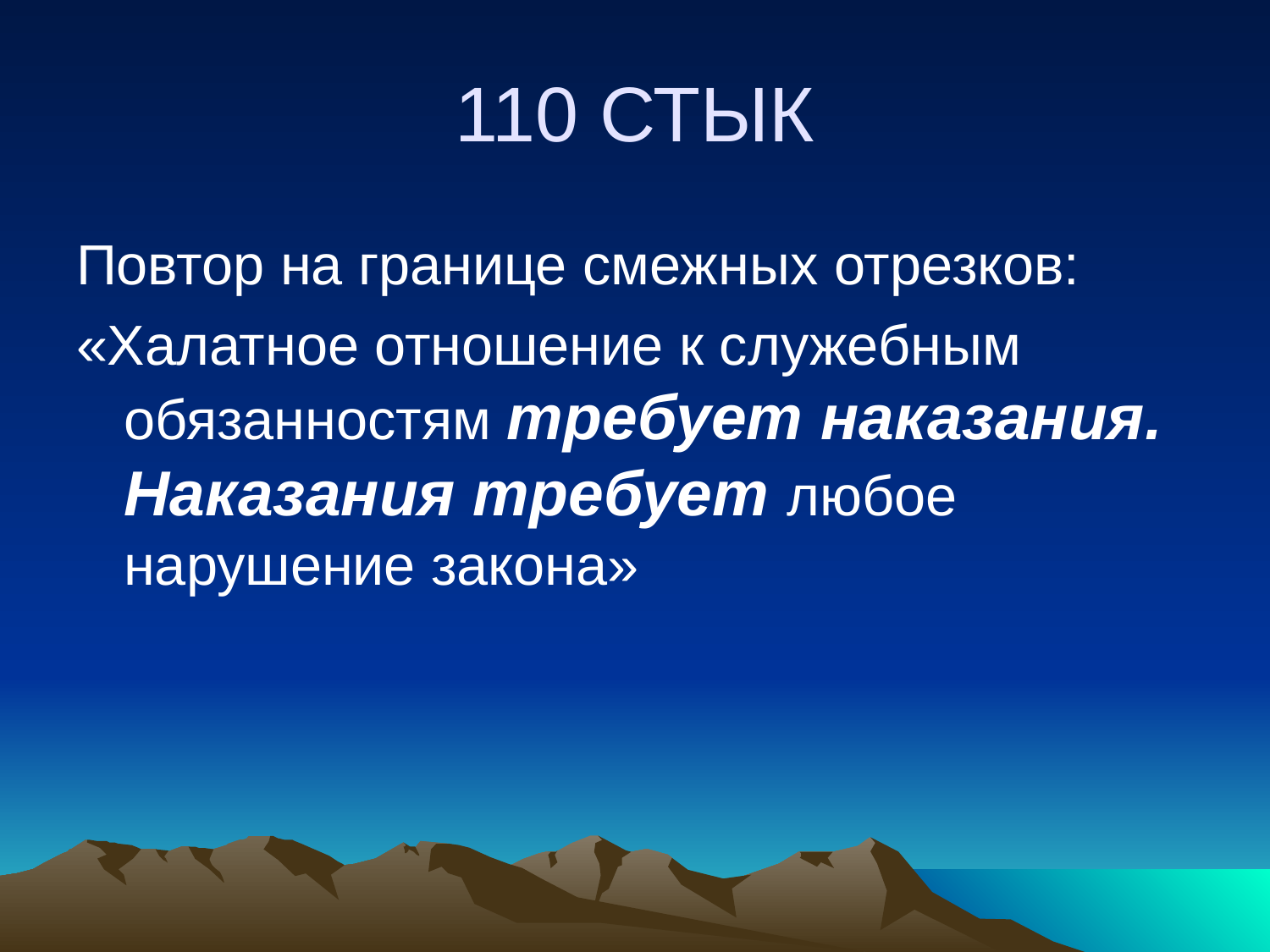

# 110 СТЫК
Повтор на границе смежных отрезков:
«Халатное отношение к служебным обязанностям требует наказания. Наказания требует любое нарушение закона»